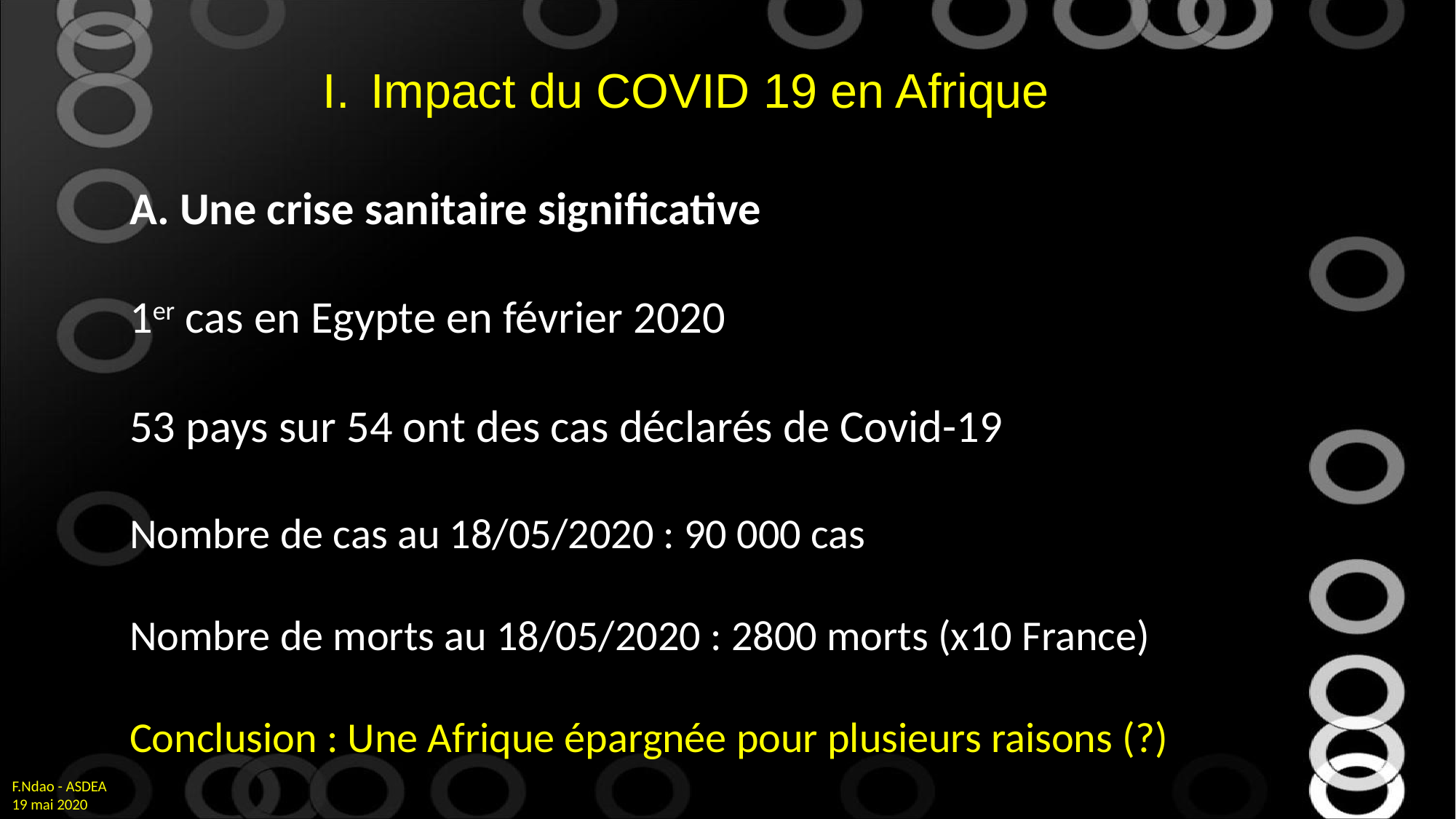

Impact du COVID 19 en Afrique
A. Une crise sanitaire significative

1er cas en Egypte en février 2020

53 pays sur 54 ont des cas déclarés de Covid-19

Nombre de cas au 18/05/2020 : 90 000 cas
Nombre de morts au 18/05/2020 : 2800 morts (x10 France)
Conclusion : Une Afrique épargnée pour plusieurs raisons (?)
F.Ndao - ASDEA
19 mai 2020